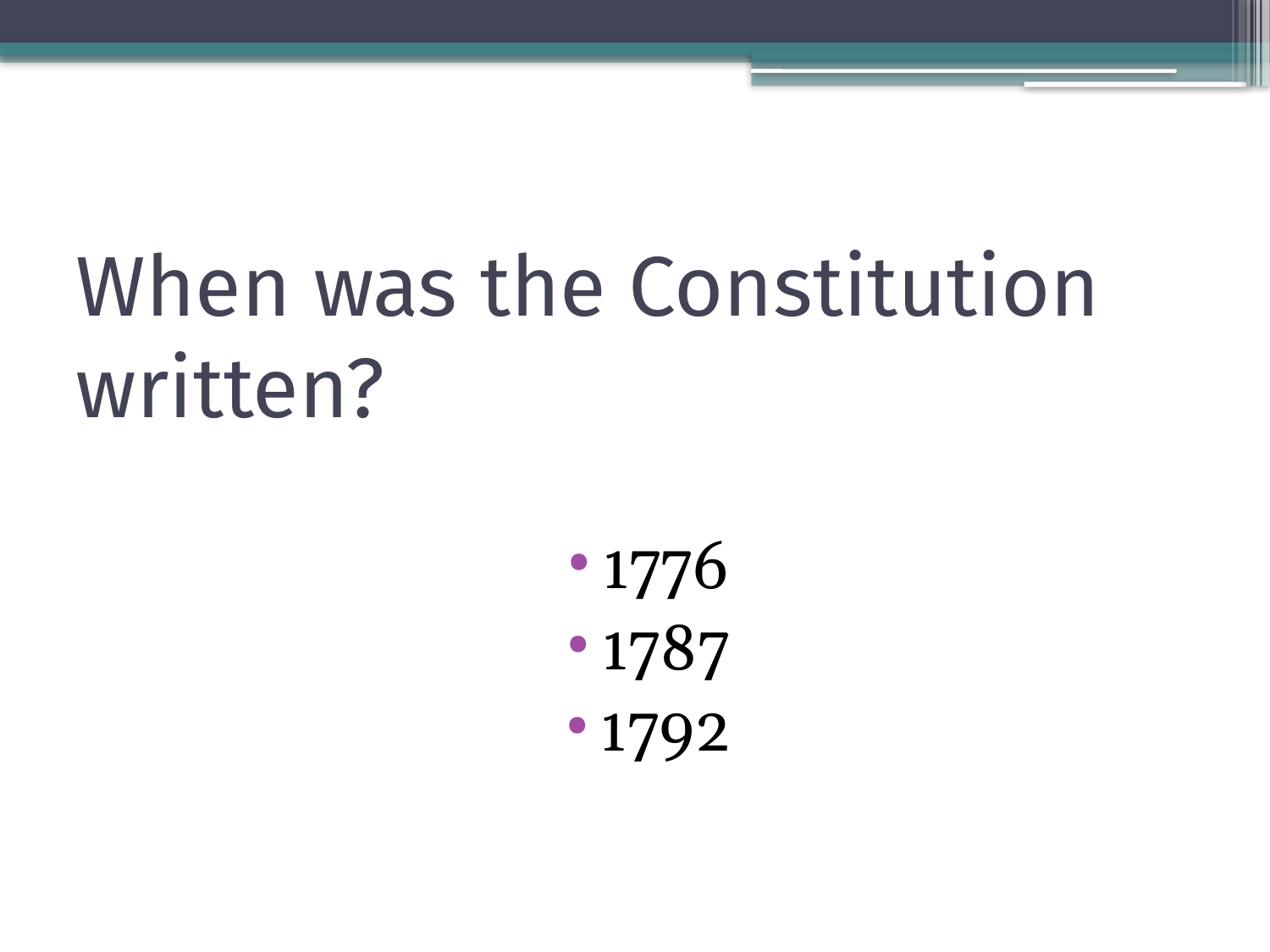

# When was the Constitution written?
1776
1787
1792